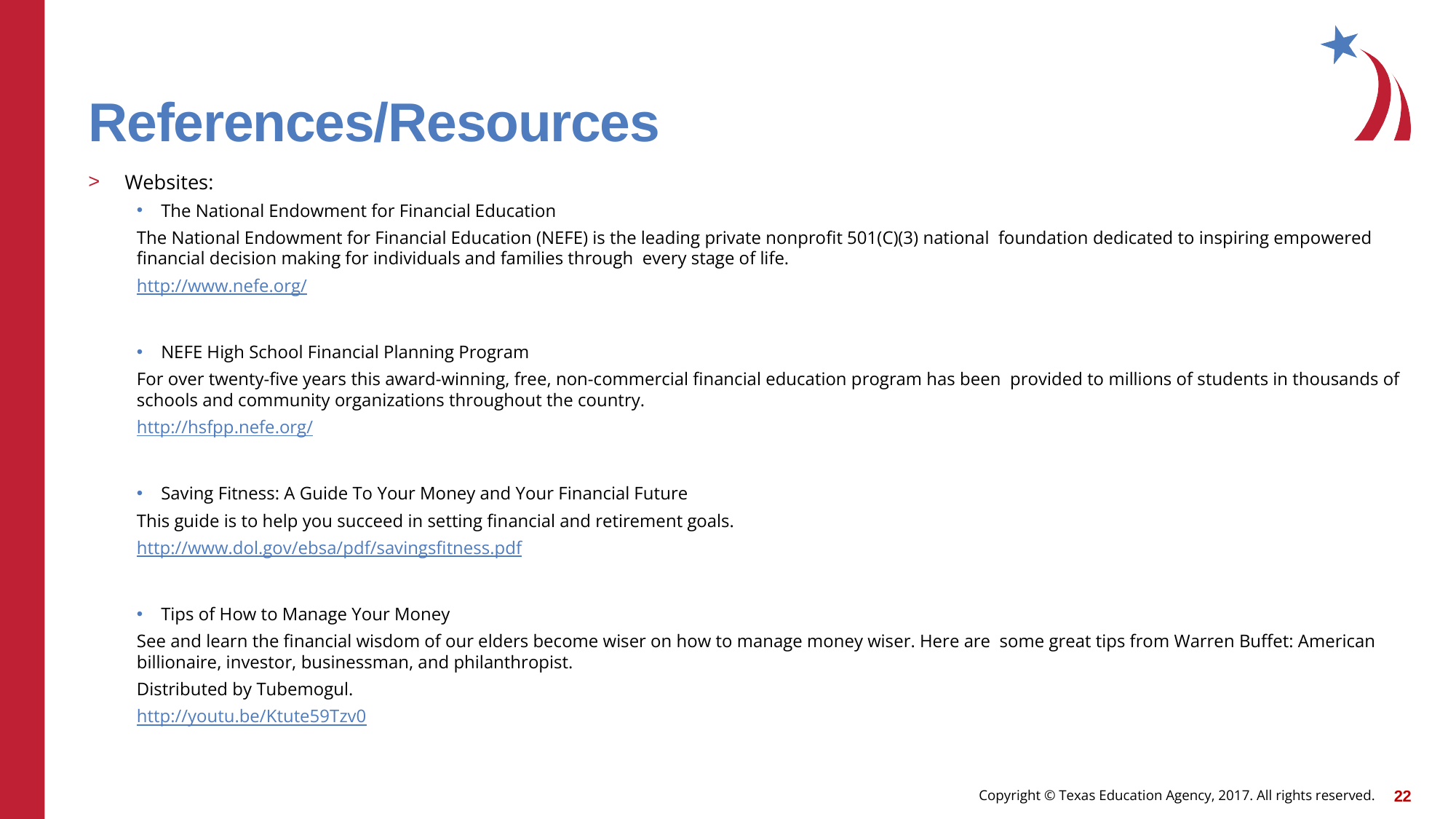

# References/Resources
Websites:
The National Endowment for Financial Education
The National Endowment for Financial Education (NEFE) is the leading private nonprofit 501(C)(3) national  foundation dedicated to inspiring empowered financial decision making for individuals and families through  every stage of life.
http://www.nefe.org/

NEFE High School Financial Planning Program
For over twenty-five years this award-winning, free, non-commercial financial education program has been  provided to millions of students in thousands of schools and community organizations throughout the country.
http://hsfpp.nefe.org/

Saving Fitness: A Guide To Your Money and Your Financial Future
This guide is to help you succeed in setting financial and retirement goals.
http://www.dol.gov/ebsa/pdf/savingsfitness.pdf

Tips of How to Manage Your Money
See and learn the financial wisdom of our elders become wiser on how to manage money wiser. Here are  some great tips from Warren Buffet: American billionaire, investor, businessman, and philanthropist.
Distributed by Tubemogul.
http://youtu.be/Ktute59Tzv0